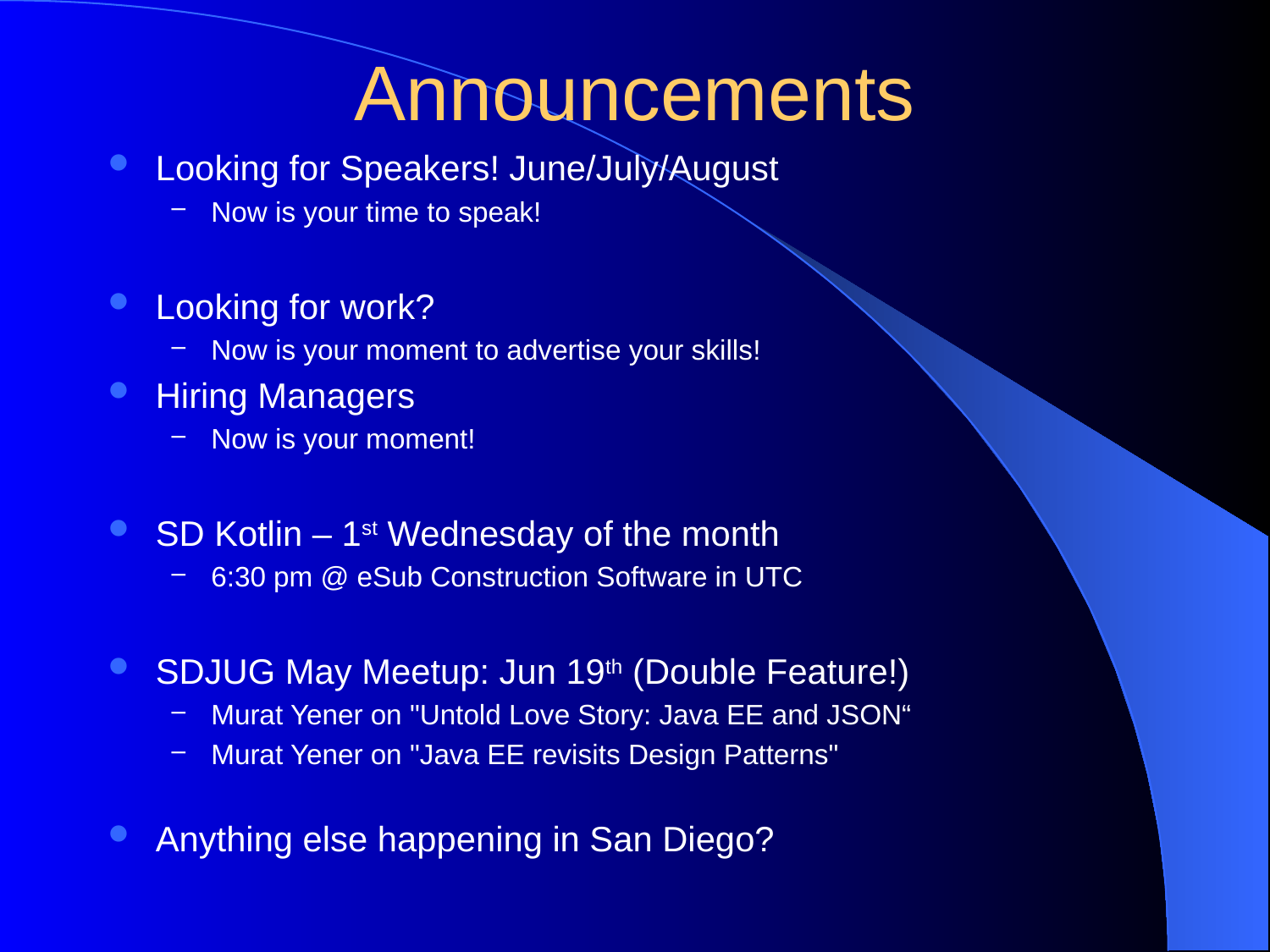

# Announcements

Looking for Speakers! June/July/August
Now is your time to speak!

Looking for work?
Now is your moment to advertise your skills!
Hiring Managers
Now is your moment!

SD Kotlin – 1st Wednesday of the month
6:30 pm @ eSub Construction Software in UTC

SDJUG May Meetup: Jun 19th (Double Feature!)
Murat Yener on "Untold Love Story: Java EE and JSON“
Murat Yener on "Java EE revisits Design Patterns"

Anything else happening in San Diego?